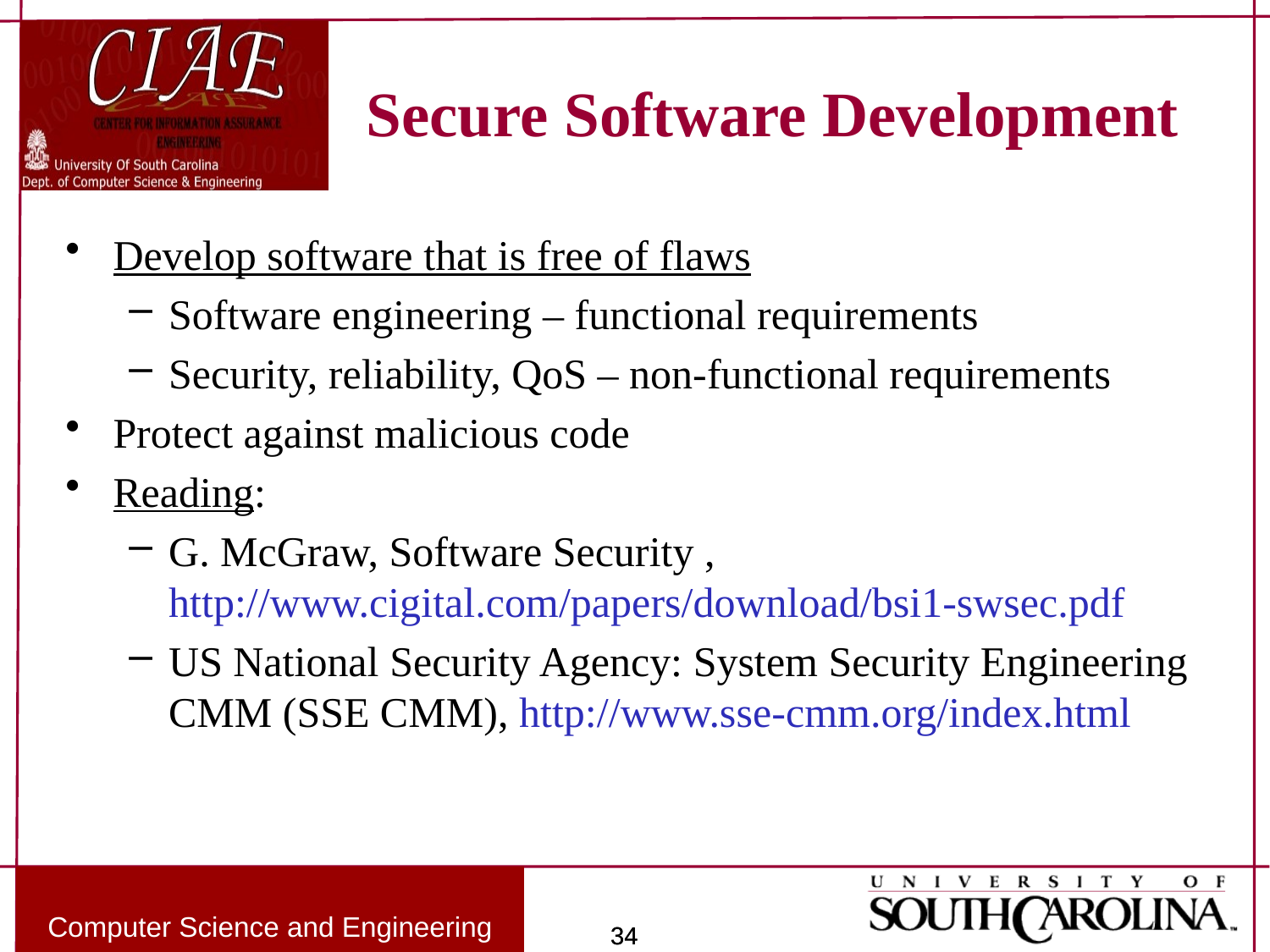

Secure Software Development
Develop software that is free of flaws
Software engineering – functional requirements
Security, reliability, QoS – non-functional requirements
Protect against malicious code
Reading:
G. McGraw, Software Security , http://www.cigital.com/papers/download/bsi1-swsec.pdf
US National Security Agency: System Security Engineering CMM (SSE CMM), http://www.sse-cmm.org/index.html

Computer Science and Engineering

Computer Science and Engineering
34
34